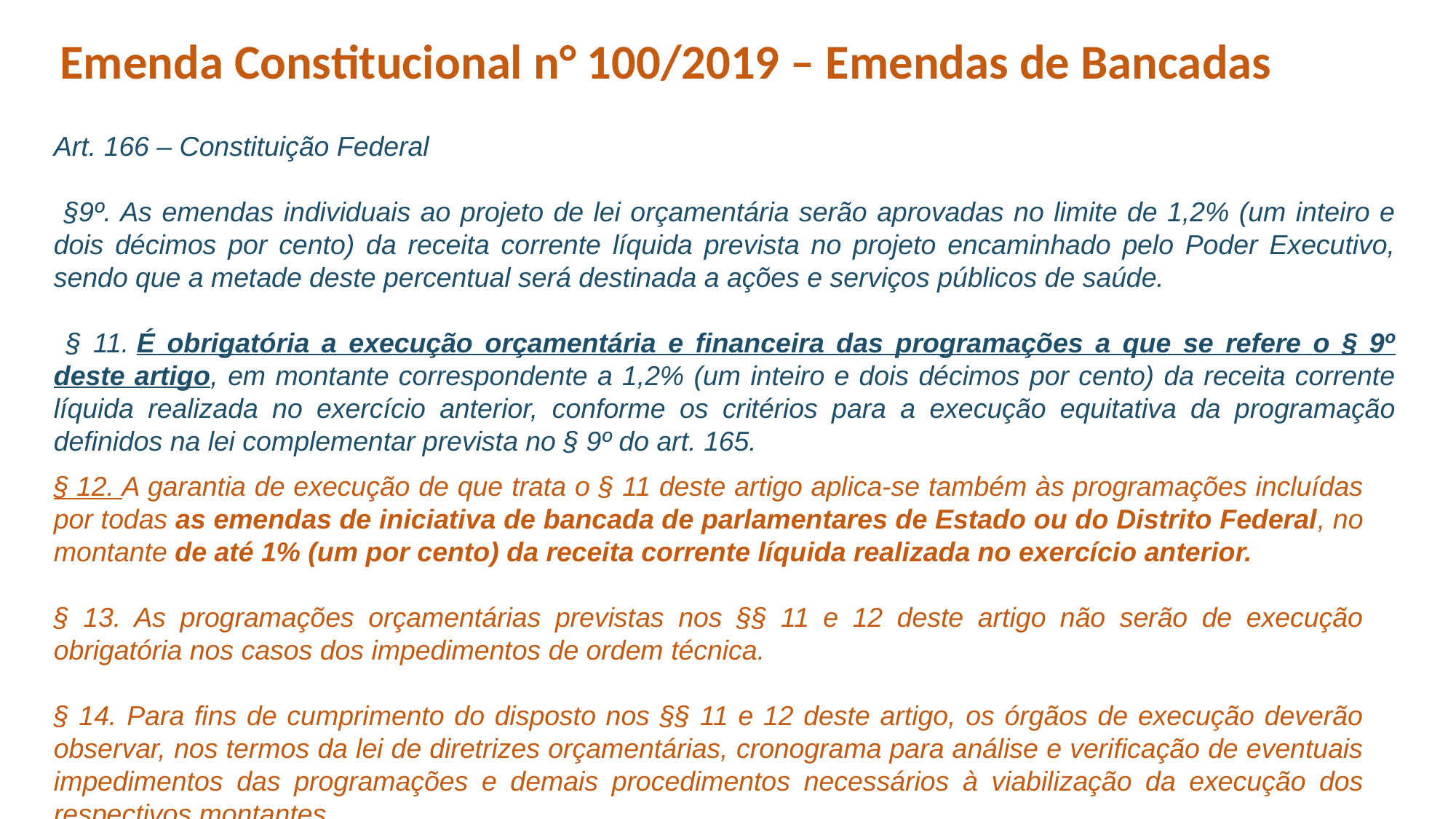

Emenda Constitucional n° 100/2019 – Emendas de Bancadas
Art. 166 – Constituição Federal

 §9º. As emendas individuais ao projeto de lei orçamentária serão aprovadas no limite de 1,2% (um inteiro e dois décimos por cento) da receita corrente líquida prevista no projeto encaminhado pelo Poder Executivo, sendo que a metade deste percentual será destinada a ações e serviços públicos de saúde.

 § 11. É obrigatória a execução orçamentária e financeira das programações a que se refere o § 9º deste artigo, em montante correspondente a 1,2% (um inteiro e dois décimos por cento) da receita corrente líquida realizada no exercício anterior, conforme os critérios para a execução equitativa da programação definidos na lei complementar prevista no § 9º do art. 165.
§ 12. A garantia de execução de que trata o § 11 deste artigo aplica-se também às programações incluídas por todas as emendas de iniciativa de bancada de parlamentares de Estado ou do Distrito Federal, no montante de até 1% (um por cento) da receita corrente líquida realizada no exercício anterior.

§ 13. As programações orçamentárias previstas nos §§ 11 e 12 deste artigo não serão de execução obrigatória nos casos dos impedimentos de ordem técnica.

§ 14. Para fins de cumprimento do disposto nos §§ 11 e 12 deste artigo, os órgãos de execução deverão observar, nos termos da lei de diretrizes orçamentárias, cronograma para análise e verificação de eventuais impedimentos das programações e demais procedimentos necessários à viabilização da execução dos respectivos montantes.